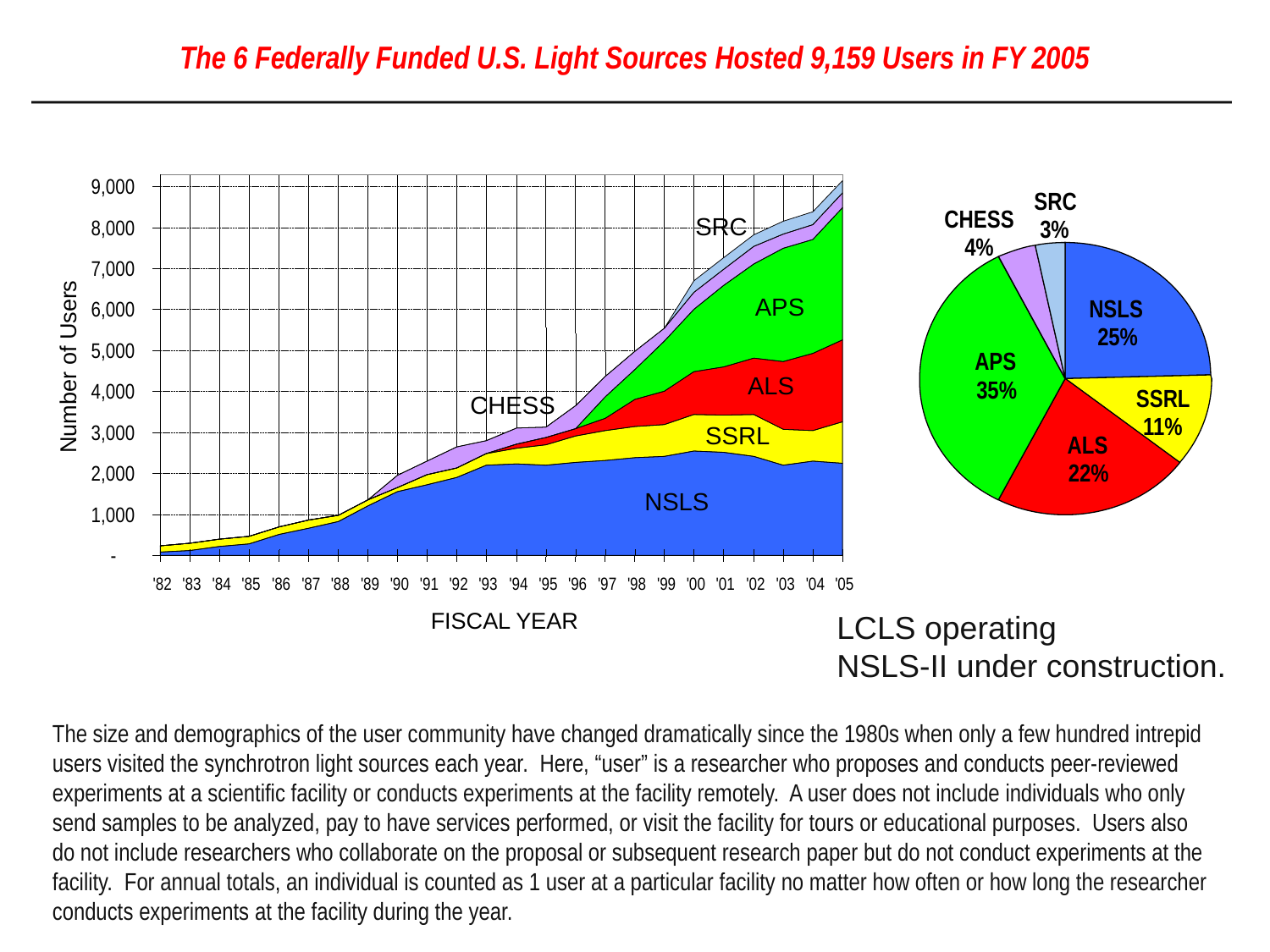

The 6 Federally Funded U.S. Light Sources Hosted 9,159 Users in FY 2005

9,000

SRC
8,000

7,000

APS
6,000

5,000

Number of Users
ALS
4,000
CHESS

3,000
SSRL

2,000

NSLS
1,000

-

 '82
 '83
 '84
 '85
 '86
 '87
 '88
 '89
 '90
 '91
 '92
 '93
 '94
 '95
 '96
 '97
 '98
 '99
 '00
 '01
 '02
 '03
 '04
 '05
FISCAL YEAR
SRC
CHESS
3%
4%

NSLS
25%
APS
35%

SSRL
11%
ALS
22%
LCLS operating
NSLS-II under construction.
The size and demographics of the user community have changed dramatically since the 1980s when only a few hundred intrepid users visited the synchrotron light sources each year.  Here, “user” is a researcher who proposes and conducts peer-reviewed experiments at a scientific facility or conducts experiments at the facility remotely.  A user does not include individuals who only send samples to be analyzed, pay to have services performed, or visit the facility for tours or educational purposes.  Users also do not include researchers who collaborate on the proposal or subsequent research paper but do not conduct experiments at the facility.  For annual totals, an individual is counted as 1 user at a particular facility no matter how often or how long the researcher conducts experiments at the facility during the year.